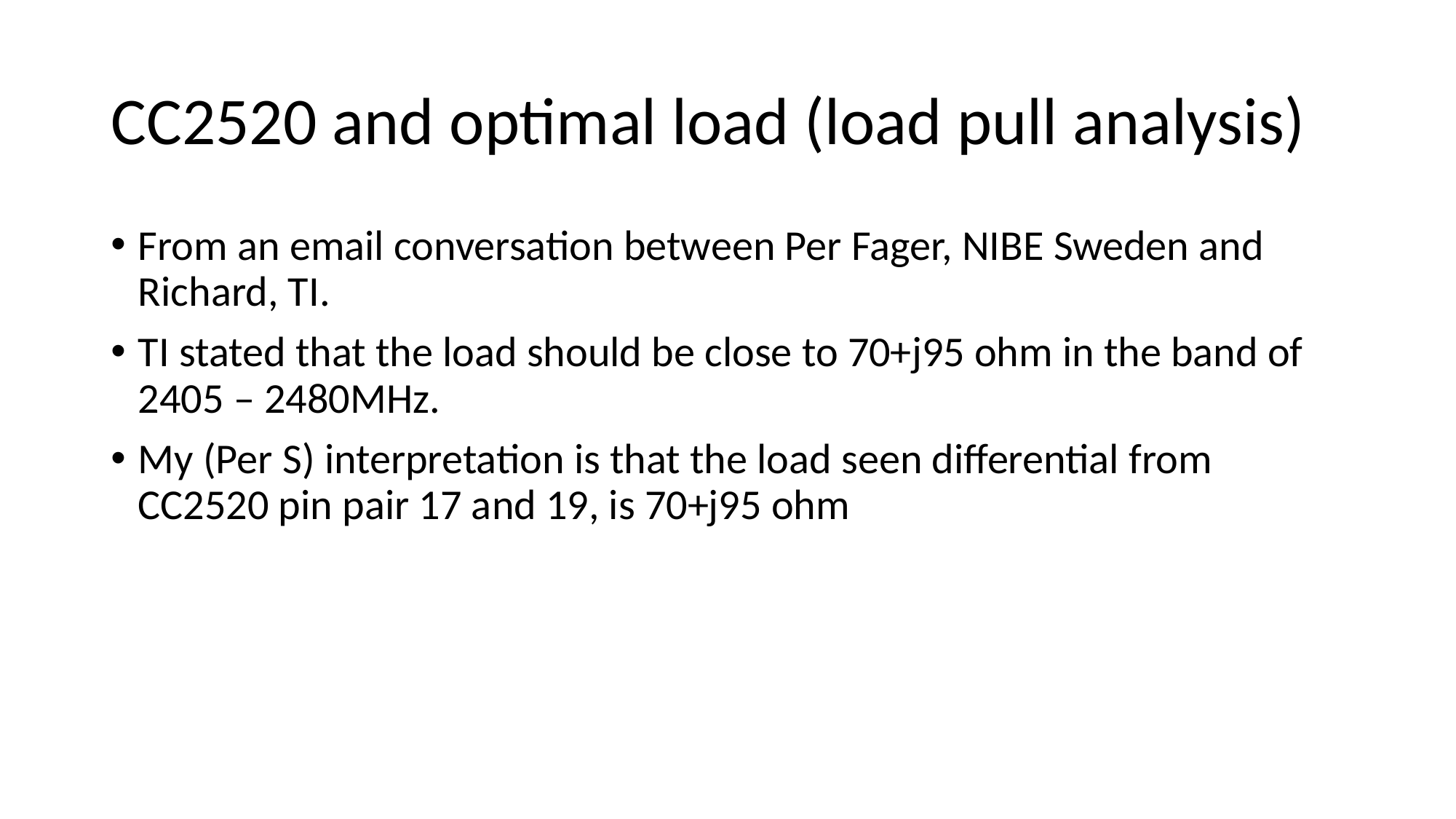

# CC2520 and optimal load (load pull analysis)
From an email conversation between Per Fager, NIBE Sweden and Richard, TI.
TI stated that the load should be close to 70+j95 ohm in the band of 2405 – 2480MHz.
My (Per S) interpretation is that the load seen differential from CC2520 pin pair 17 and 19, is 70+j95 ohm